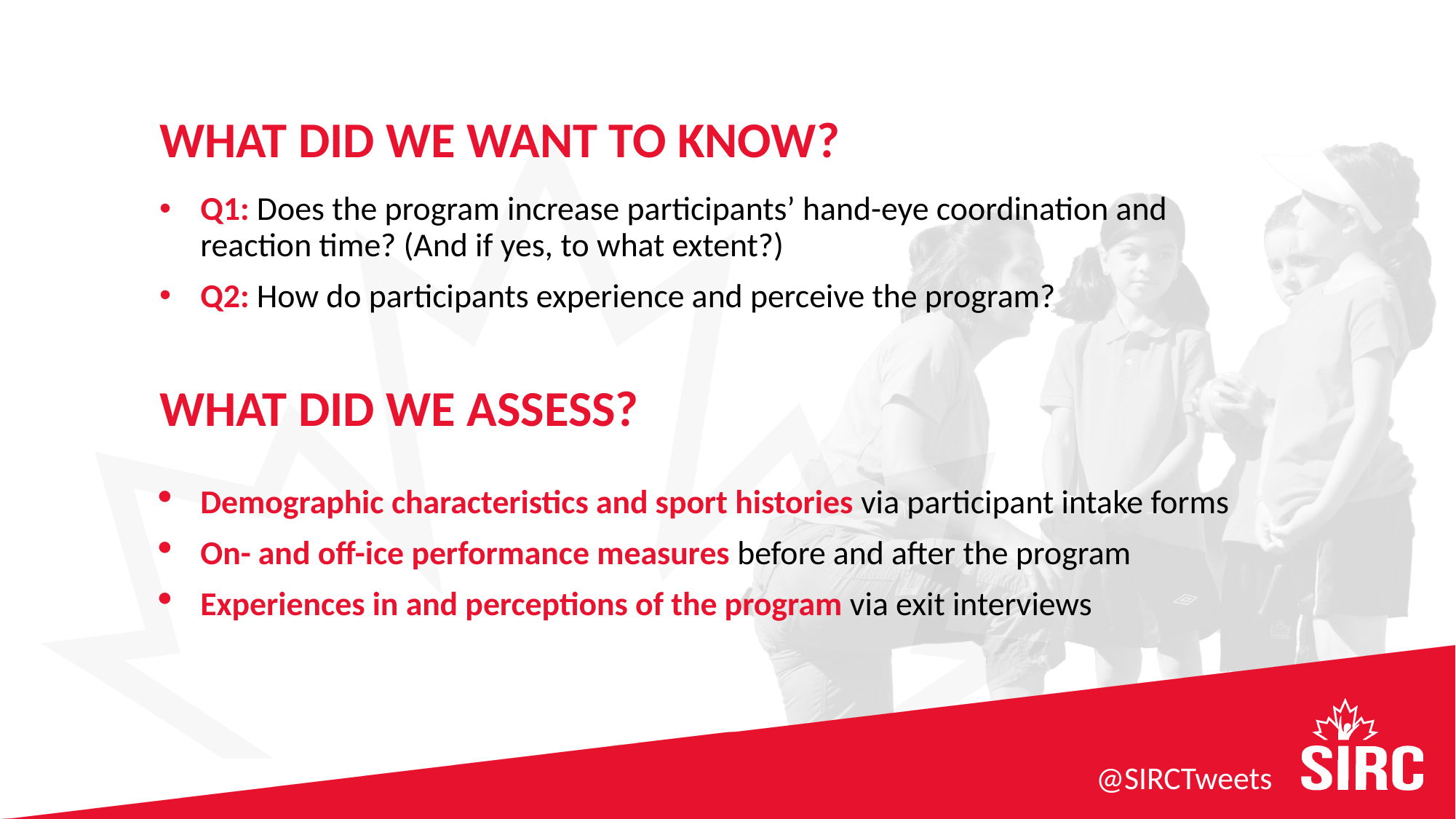

# What did we want to know?
Q1: Does the program increase participants’ hand-eye coordination and reaction time? (And if yes, to what extent?)
Q2: How do participants experience and perceive the program?

What did we assess?
Demographic characteristics and sport histories via participant intake forms
On- and off-ice performance measures before and after the program
Experiences in and perceptions of the program via exit interviews